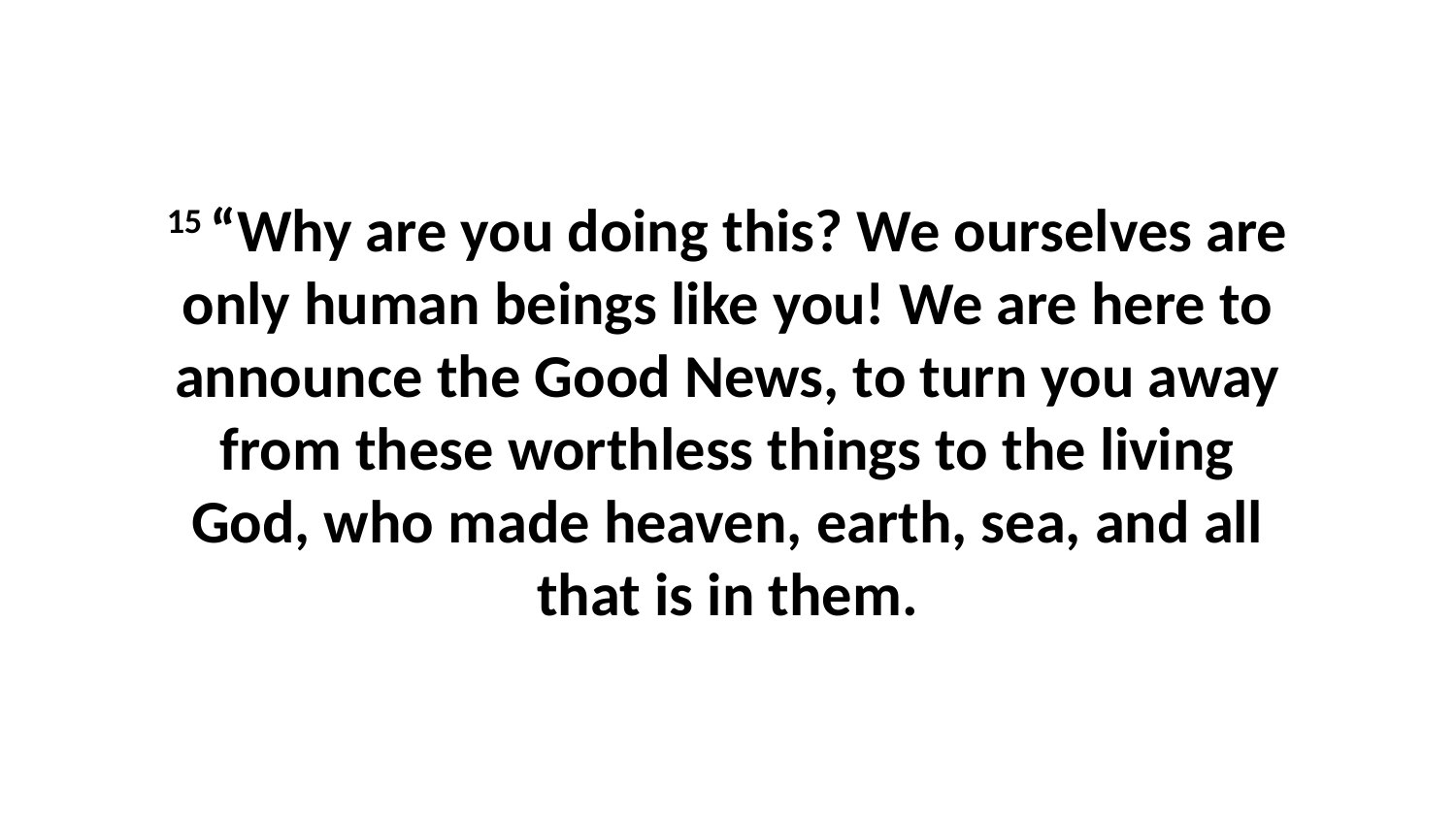

15 “Why are you doing this? We ourselves are only human beings like you! We are here to announce the Good News, to turn you away from these worthless things to the living God, who made heaven, earth, sea, and all that is in them.